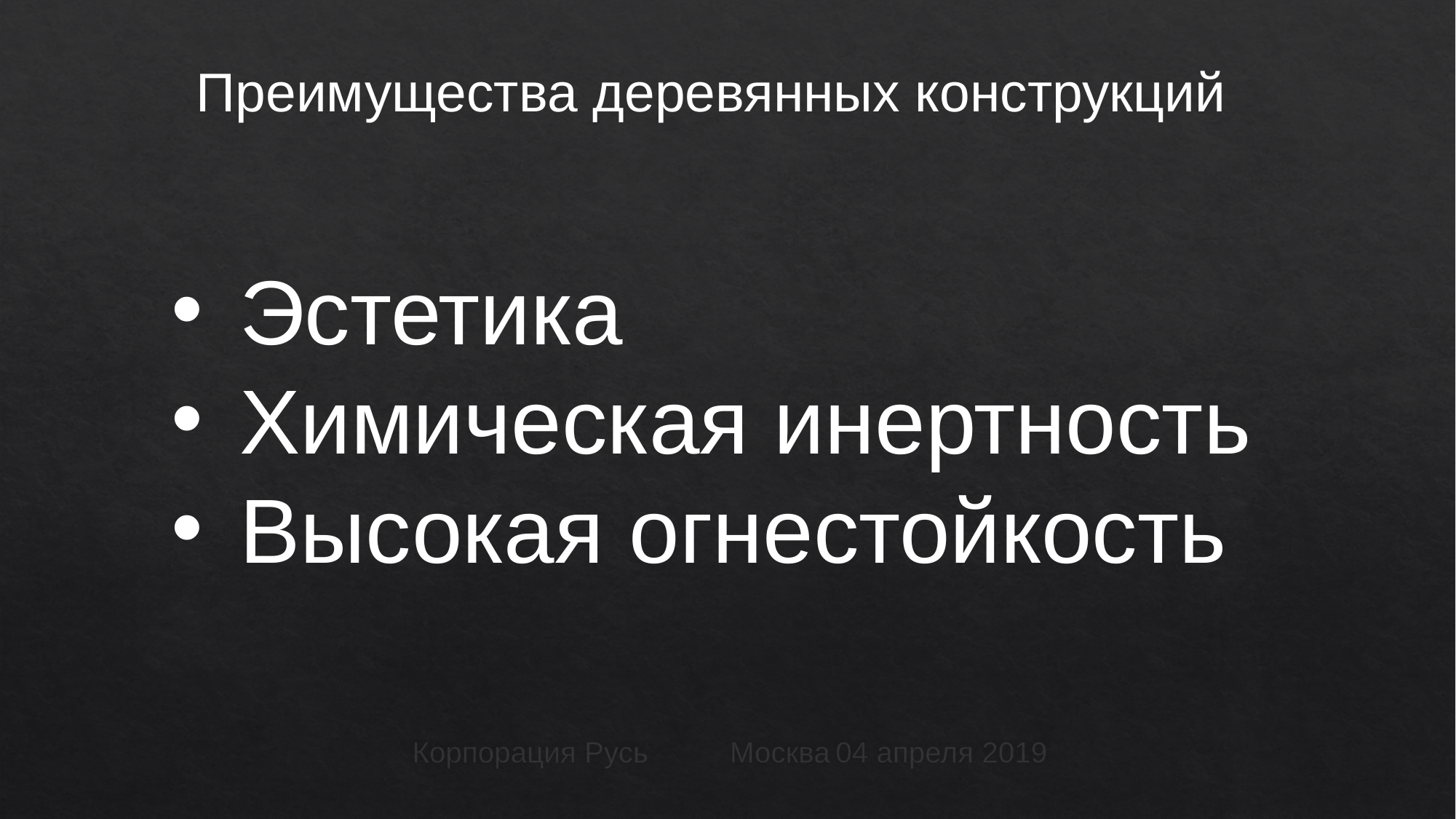

Преимущества деревянных конструкций

Эстетика
Химическая инертность
Высокая огнестойкость

Корпорация Русь					Москва					04 апреля 2019